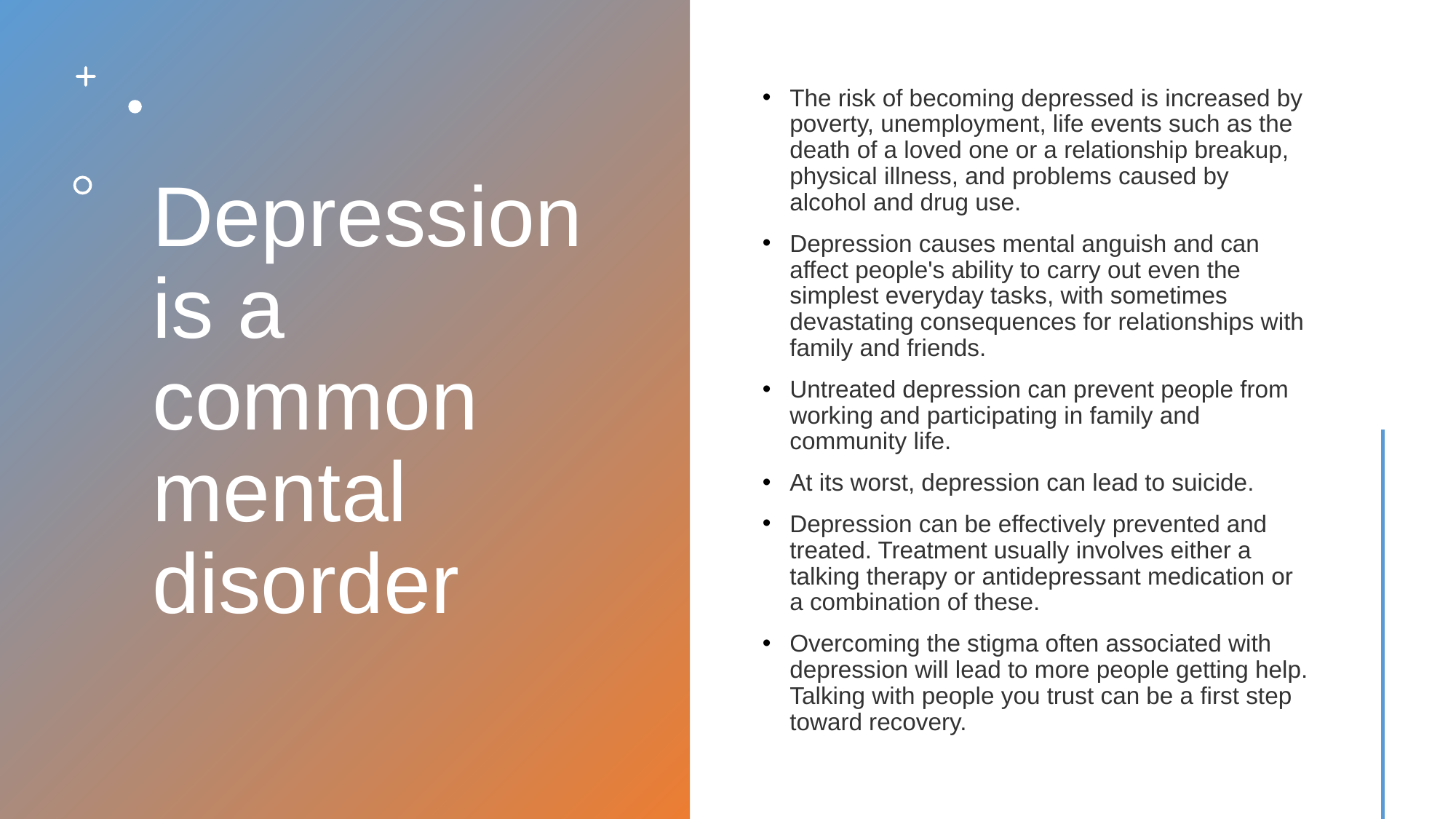

# Depression is a common mental disorder
The risk of becoming depressed is increased by poverty, unemployment, life events such as the death of a loved one or a relationship breakup, physical illness, and problems caused by alcohol and drug use.
Depression causes mental anguish and can affect people's ability to carry out even the simplest everyday tasks, with sometimes devastating consequences for relationships with family and friends.
Untreated depression can prevent people from working and participating in family and community life.
At its worst, depression can lead to suicide.
Depression can be effectively prevented and treated. Treatment usually involves either a talking therapy or antidepressant medication or a combination of these.
Overcoming the stigma often associated with depression will lead to more people getting help. Talking with people you trust can be a first step toward recovery.